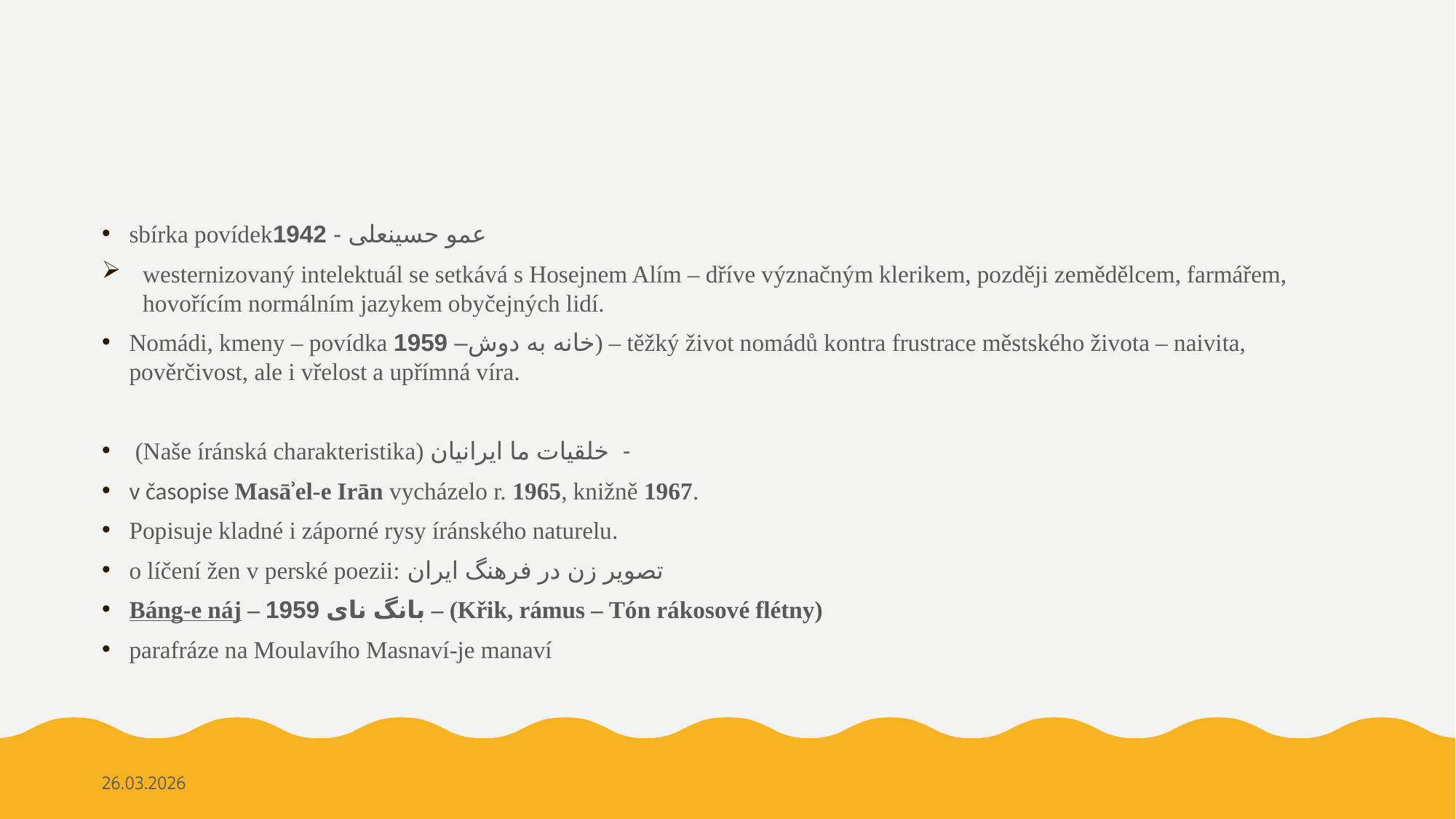

#
sbírka povídekعمو حسینعلی - 1942
westernizovaný intelektuál se setkává s Hosejnem Alím – dříve význačným klerikem, později zemědělcem, farmářem, hovořícím normálním jazykem obyčejných lidí.
Nomádi, kmeny – povídka خانه به دوش– 1959) – těžký život nomádů kontra frustrace městského života – naivita, pověrčivost, ale i vřelost a upřímná víra.

 (Naše íránská charakteristika) خلقیات ما ایرانیان  -
v časopise Masāʾel-e Irān vycházelo r. 1965, knižně 1967.
Popisuje kladné i záporné rysy íránského naturelu.
o líčení žen v perské poezii: تصویر زن در فرهنگ ایران
Báng-e náj – بانگ نای 1959 – (Křik, rámus – Tón rákosové flétny)
parafráze na Moulavího Masnaví-je manaví

26.03.2026